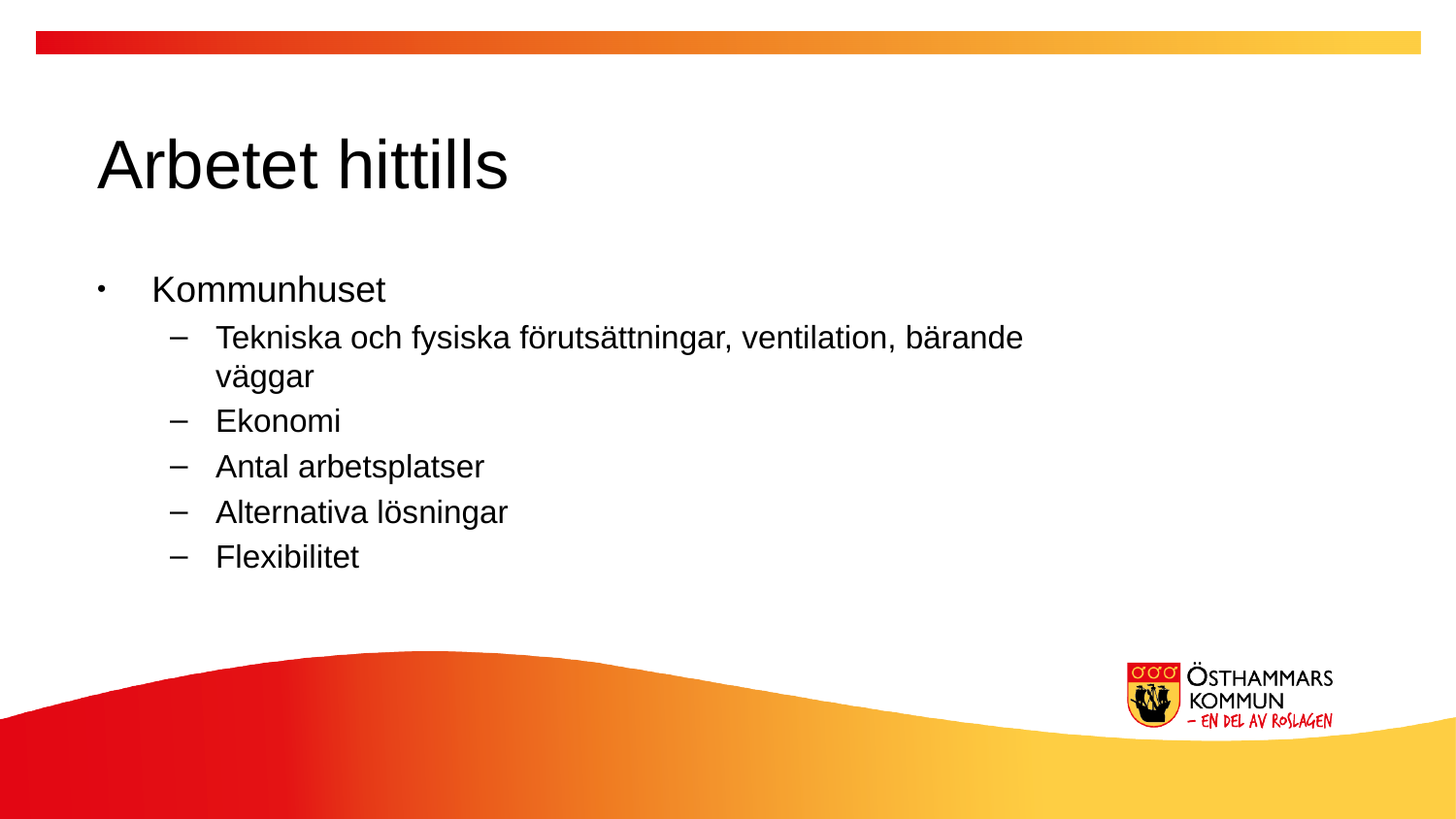

Arbetet hittills
Kommunhuset
Tekniska och fysiska förutsättningar, ventilation, bärande väggar
Ekonomi
Antal arbetsplatser
Alternativa lösningar
Flexibilitet